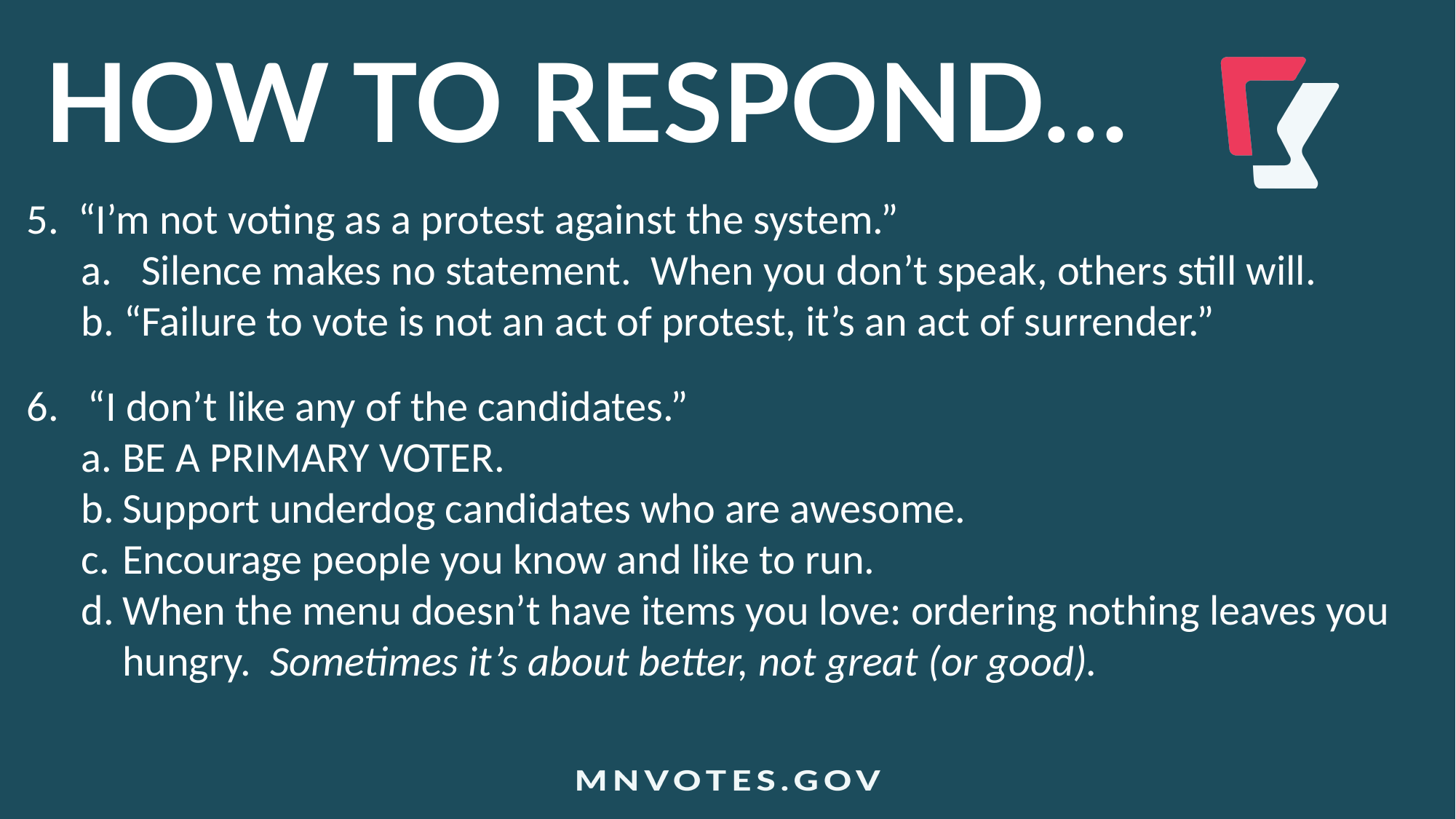

HOW TO RESPOND…
5.  “I’m not voting as a protest against the system.”
a.   Silence makes no statement.  When you don’t speak, others still will.
b. “Failure to vote is not an act of protest, it’s an act of surrender.”

6.   “I don’t like any of the candidates.”
BE A PRIMARY VOTER.
Support underdog candidates who are awesome.
Encourage people you know and like to run.
When the menu doesn’t have items you love: ordering nothing leaves you hungry.  Sometimes it’s about better, not great (or good).